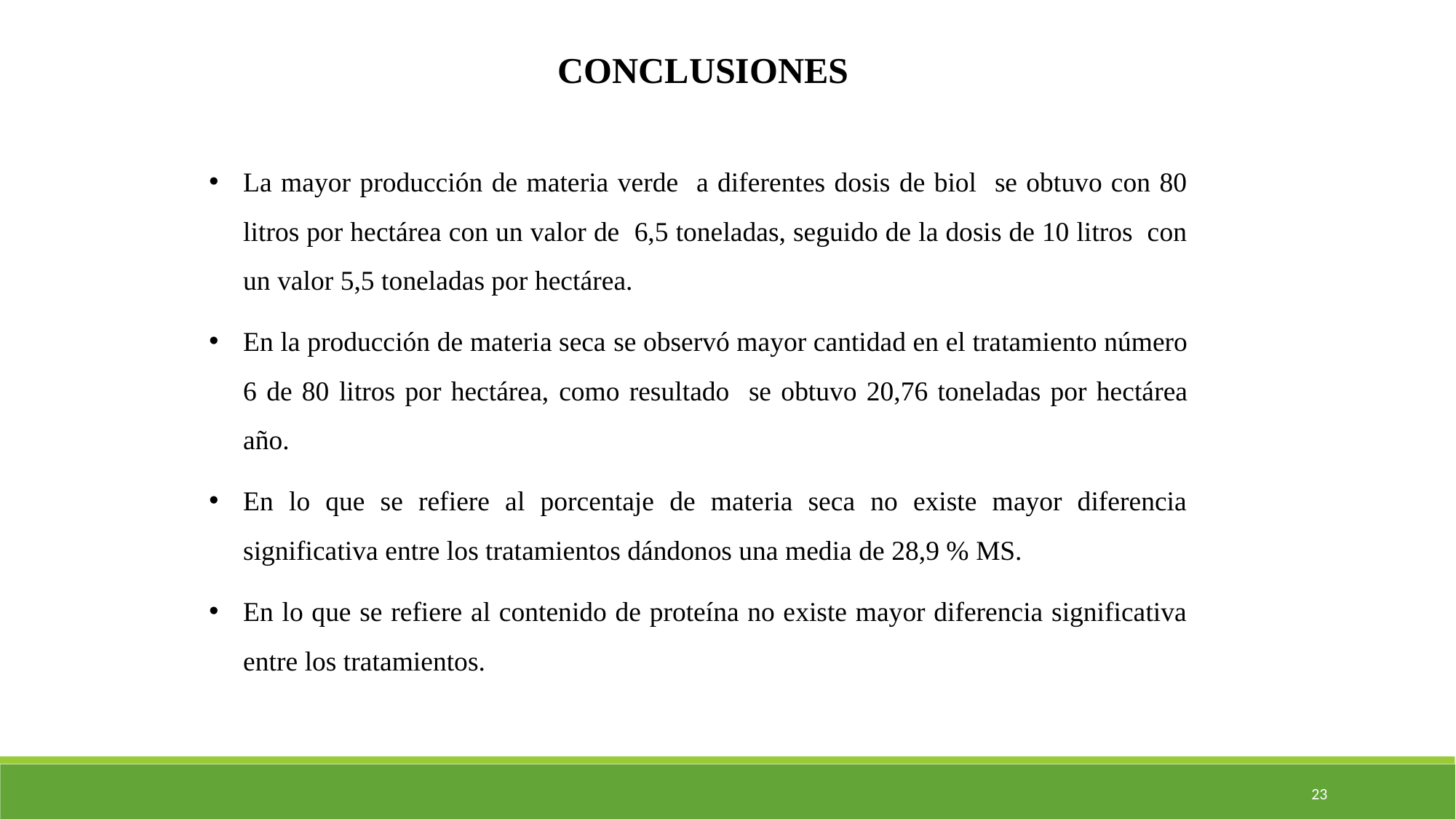

CONCLUSIONES
La mayor producción de materia verde  a diferentes dosis de biol  se obtuvo con 80 litros por hectárea con un valor de  6,5 toneladas, seguido de la dosis de 10 litros  con un valor 5,5 toneladas por hectárea.
En la producción de materia seca se observó mayor cantidad en el tratamiento número 6 de 80 litros por hectárea, como resultado  se obtuvo 20,76 toneladas por hectárea año.
En lo que se refiere al porcentaje de materia seca no existe mayor diferencia significativa entre los tratamientos dándonos una media de 28,9 % MS.
En lo que se refiere al contenido de proteína no existe mayor diferencia significativa entre los tratamientos.

23